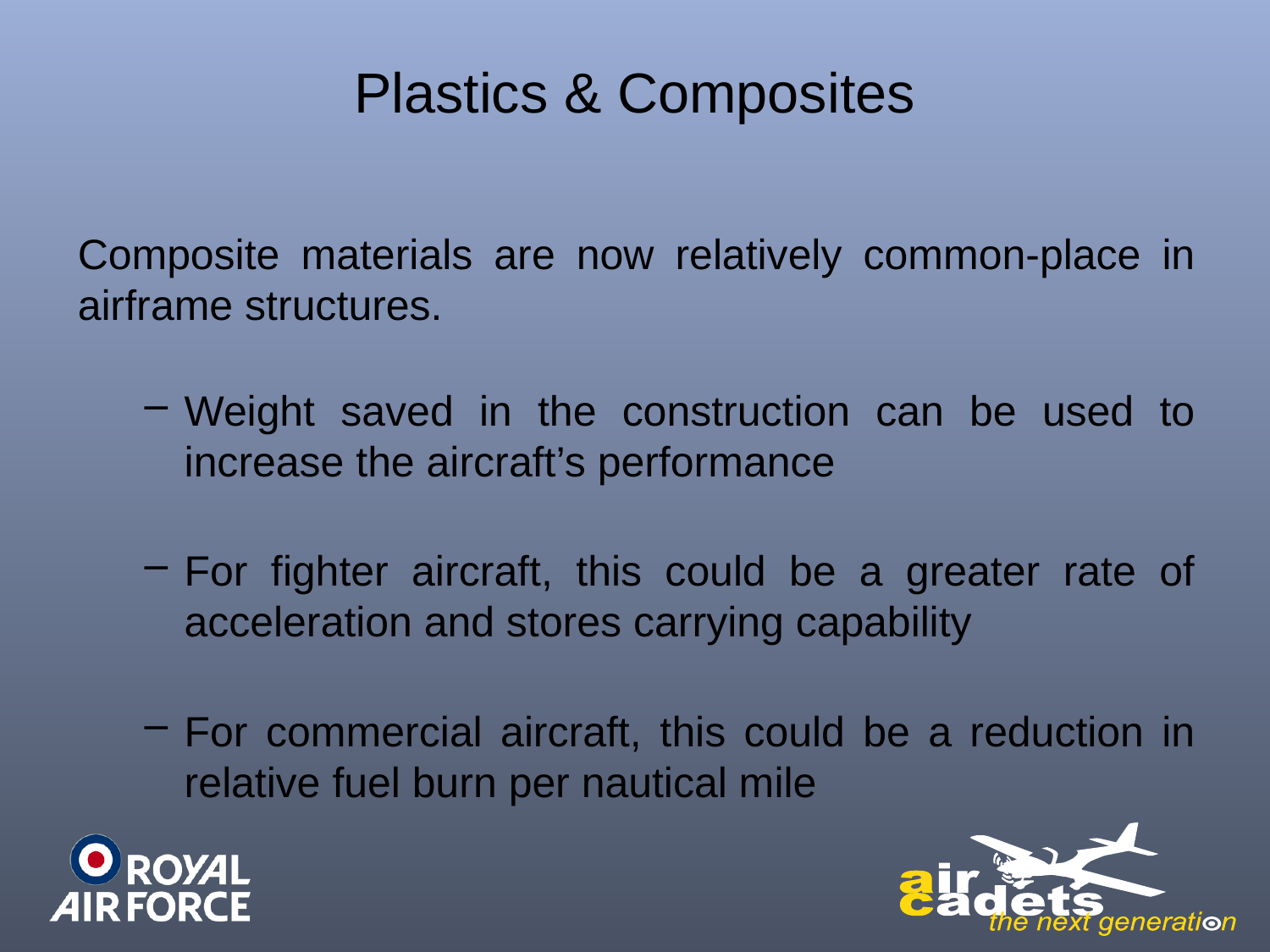

# Plastics & Composites
Composite materials are now relatively common-place in airframe structures.

Weight saved in the construction can be used to increase the aircraft’s performance

For fighter aircraft, this could be a greater rate of acceleration and stores carrying capability

For commercial aircraft, this could be a reduction in relative fuel burn per nautical mile